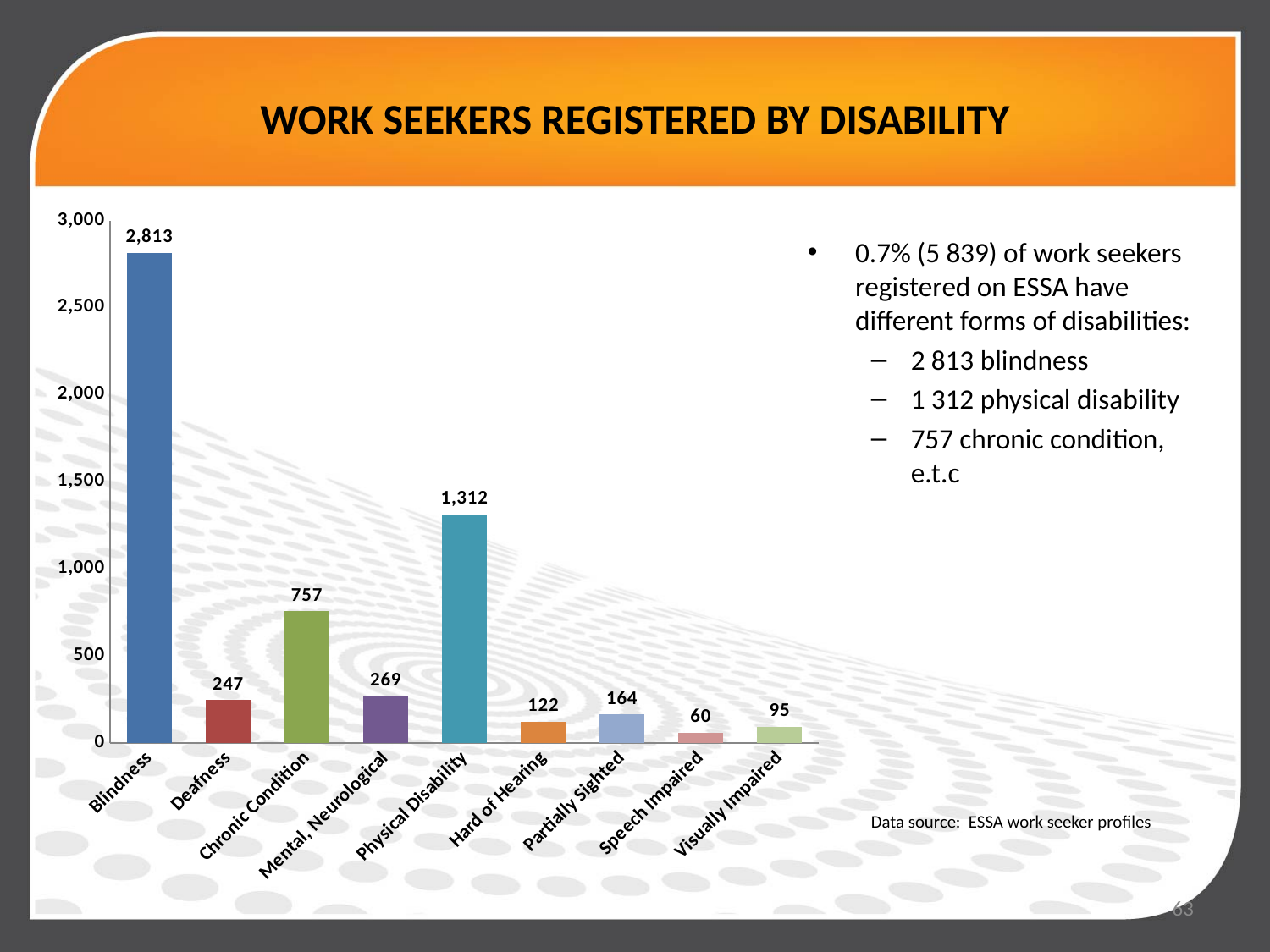

# WORK SEEKERS REGISTERED BY DISABILITY

0.7% (5 839) of work seekers registered on ESSA have different forms of disabilities:
2 813 blindness
1 312 physical disability
757 chronic condition, e.t.c

Data source:  ESSA work seeker profiles

### Chart

| Category |  |
|---|---|
| Blindness | 2813.0 |
| Deafness | 247.0 |
| Chronic Condition | 757.0 |
| Mental, Neurological | 269.0 |
| Physical Disability | 1312.0 |
| Hard of Hearing | 122.0 |
| Partially Sighted | 164.0 |
| Speech Impaired | 60.0 |
| Visually Impaired | 95.0 |

### Chart

| Category |
|---|
63